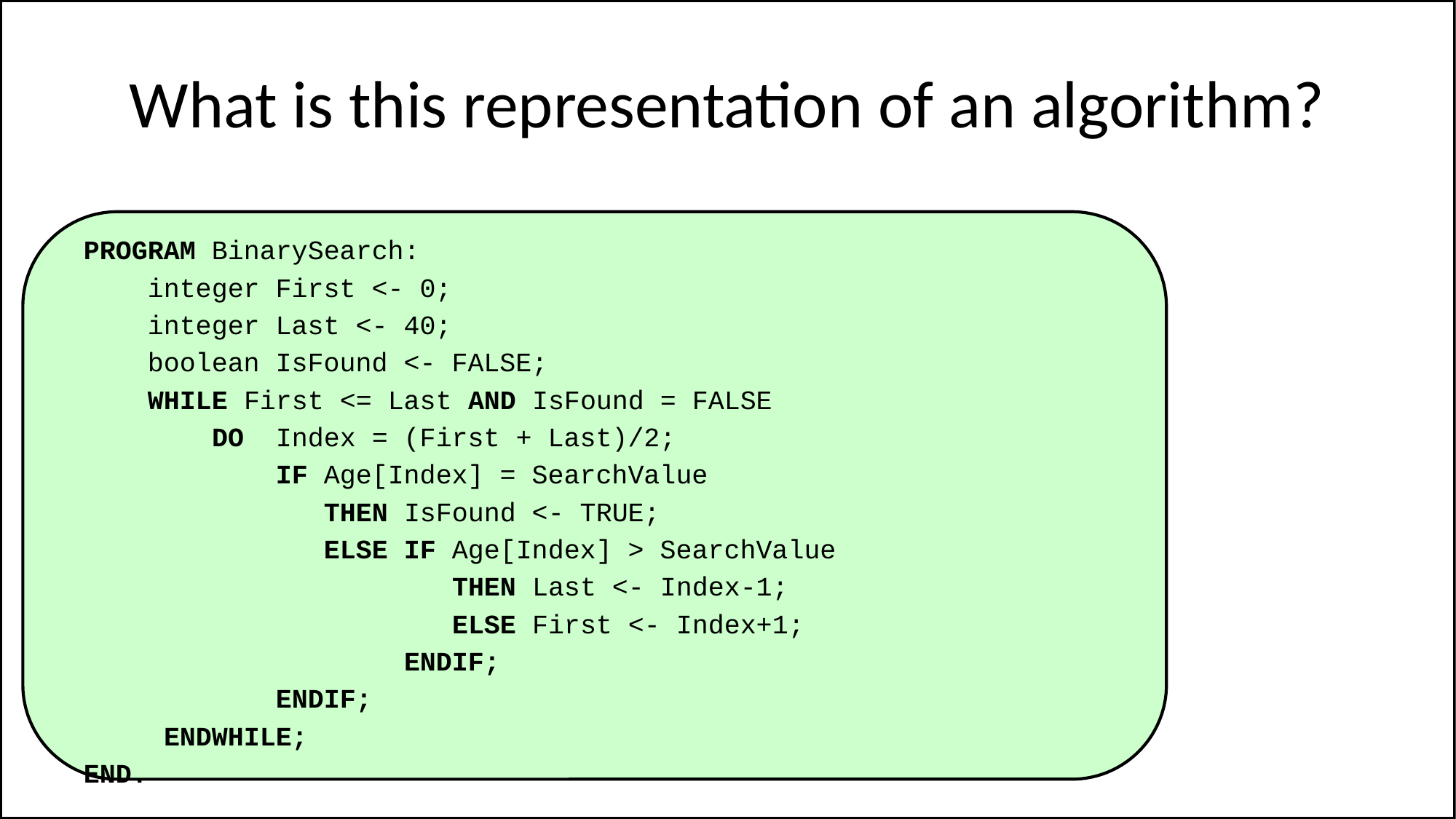

# What is this representation of an algorithm?

PROGRAM BinarySearch:
    integer First <- 0;
    integer Last <- 40;
    boolean IsFound <- FALSE;
    WHILE First <= Last AND IsFound = FALSE
        DO  Index = (First + Last)/2;
            IF Age[Index] = SearchValue
               THEN IsFound <- TRUE;
               ELSE IF Age[Index] > SearchValue
                       THEN Last <- Index-1;
                       ELSE First <- Index+1;
                    ENDIF;
            ENDIF;
     ENDWHILE;
END.